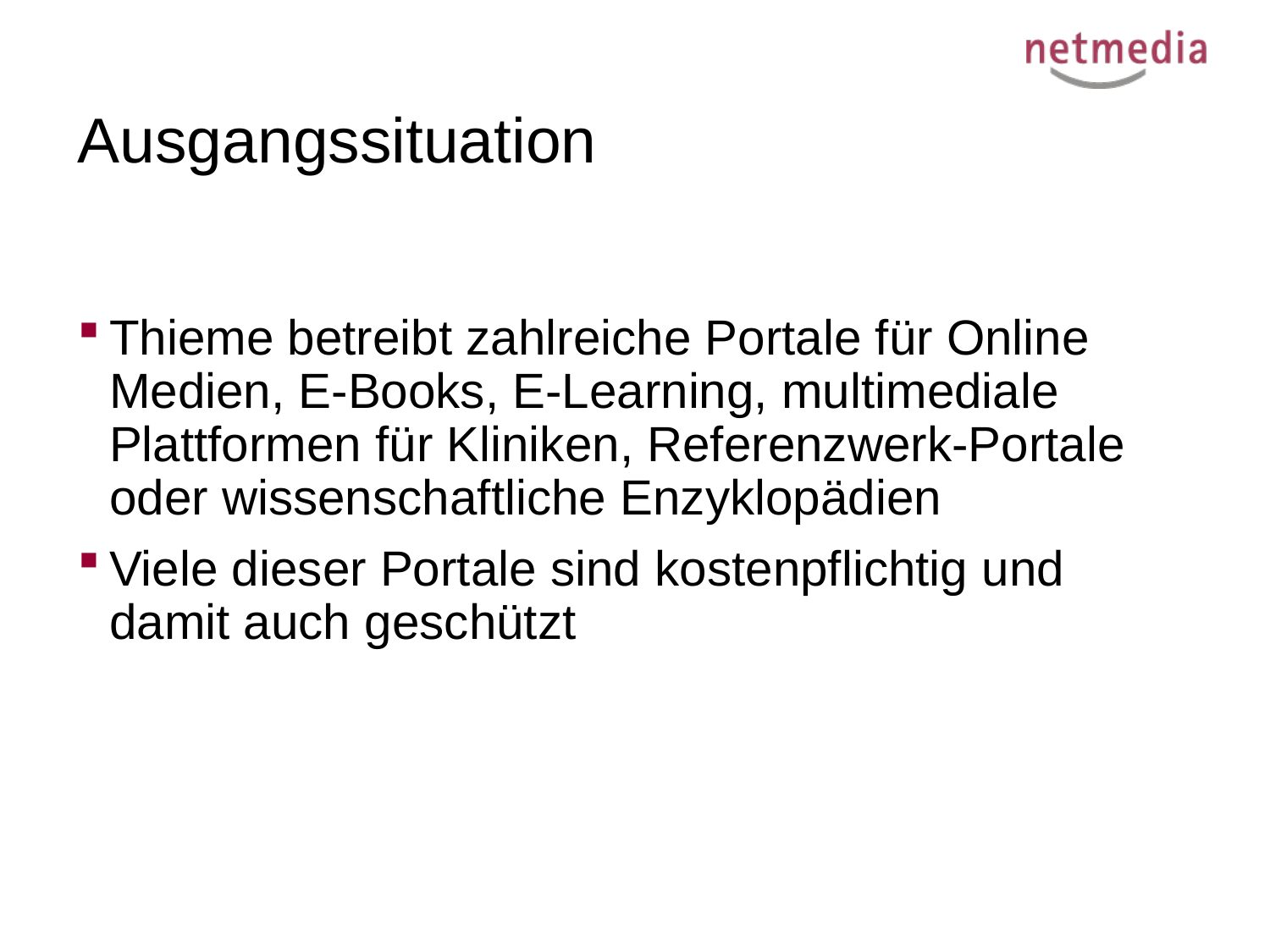

# Ausgangssituation
Thieme betreibt zahlreiche Portale für Online Medien, E-Books, E-Learning, multimediale Plattformen für Kliniken, Referenzwerk-Portale oder wissenschaftliche Enzyklopädien
Viele dieser Portale sind kostenpflichtig und damit auch geschützt